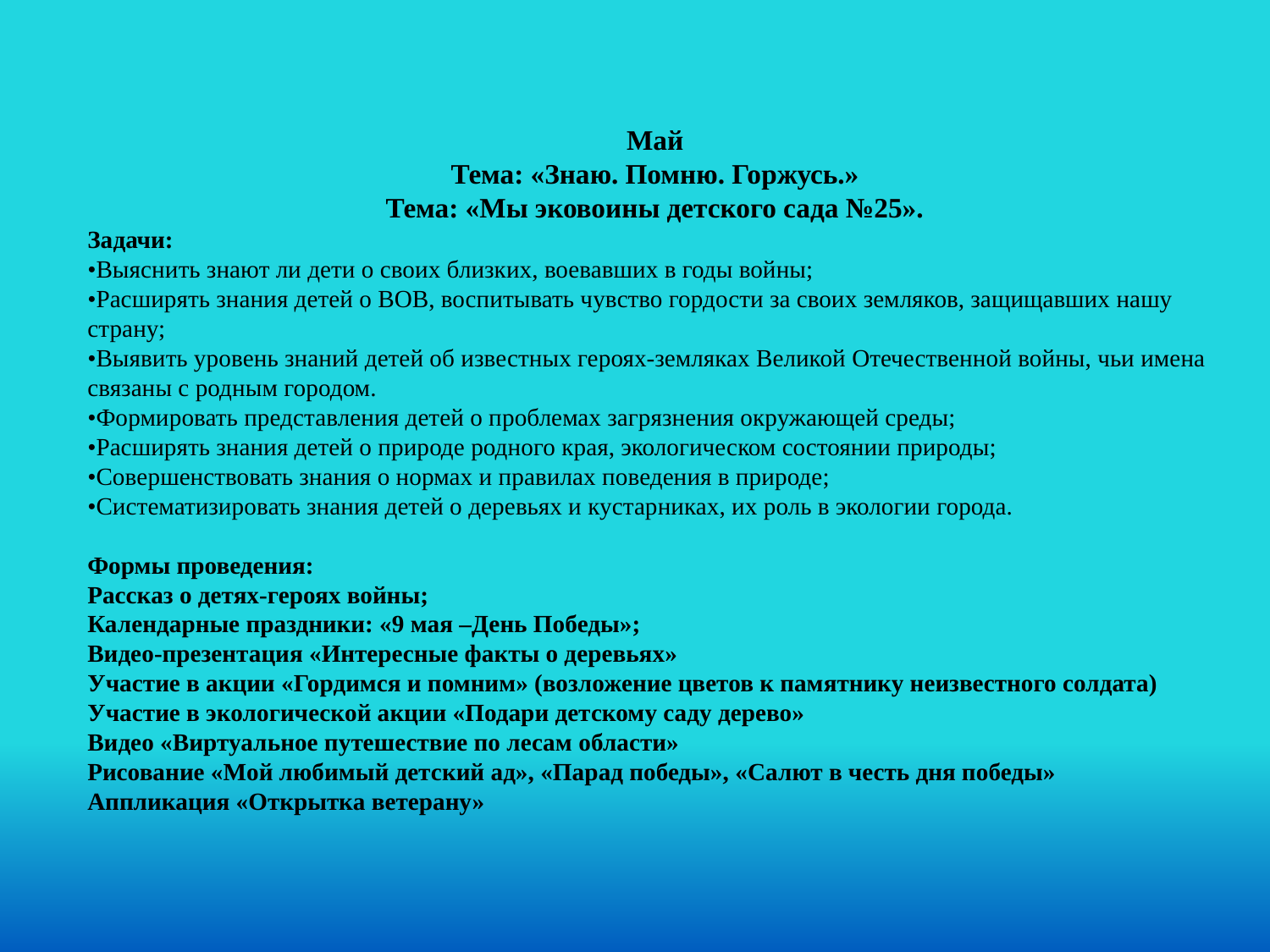

Май
Тема: «Знаю. Помню. Горжусь.»
Тема: «Мы эковоины детского сада №25».
Задачи:
•Выяснить знают ли дети о своих близких, воевавших в годы войны;
•Расширять знания детей о ВОВ, воспитывать чувство гордости за своих земляков, защищавших нашу страну;
•Выявить уровень знаний детей об известных героях-земляках Великой Отечественной войны, чьи имена связаны с родным городом.
•Формировать представления детей о проблемах загрязнения окружающей среды;
•Расширять знания детей о природе родного края, экологическом состоянии природы;
•Совершенствовать знания о нормах и правилах поведения в природе;
•Систематизировать знания детей о деревьях и кустарниках, их роль в экологии города.

Формы проведения:
Рассказ о детях-героях войны;
Календарные праздники: «9 мая –День Победы»;
Видео-презентация «Интересные факты о деревьях»
Участие в акции «Гордимся и помним» (возложение цветов к памятнику неизвестного солдата)
Участие в экологической акции «Подари детскому саду дерево»
Видео «Виртуальное путешествие по лесам области»
Рисование «Мой любимый детский ад», «Парад победы», «Салют в честь дня победы»
Аппликация «Открытка ветерану»